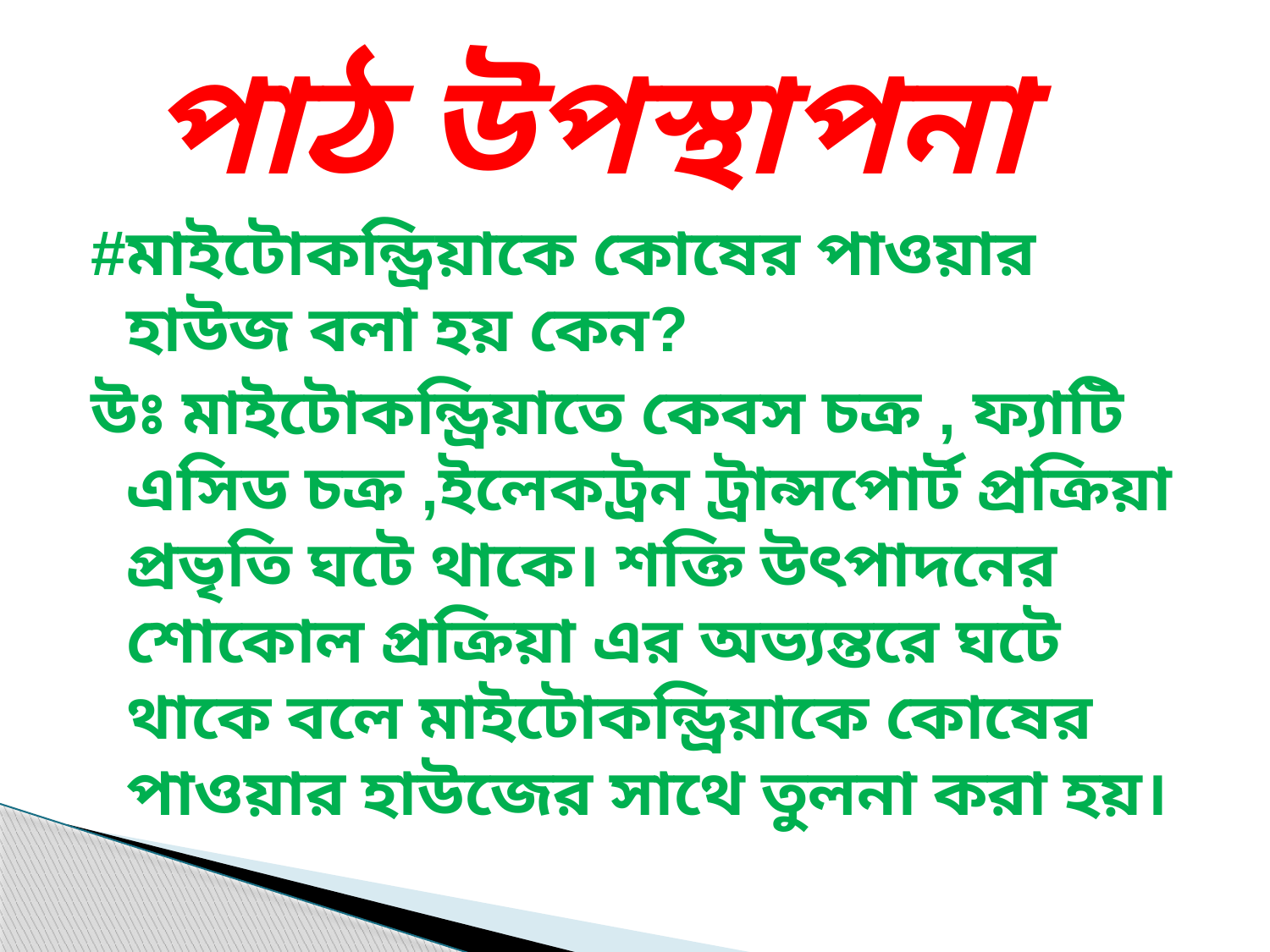

# পাঠ উপস্থাপনা
#মাইটোকন্ড্রিয়াকে কোষের পাওয়ার হাউজ বলা হয় কেন?
উঃ মাইটোকন্ড্রিয়াতে কেবস চক্র , ফ্যাটি এসিড চক্র ,ইলেকট্রন ট্রান্সপোর্ট প্রক্রিয়া প্রভৃতি ঘটে থাকে। শক্তি উৎপাদনের শোকোল প্রক্রিয়া এর অভ্যন্তরে ঘটে থাকে বলে মাইটোকন্ড্রিয়াকে কোষের পাওয়ার হাউজের সাথে তুলনা করা হয়।